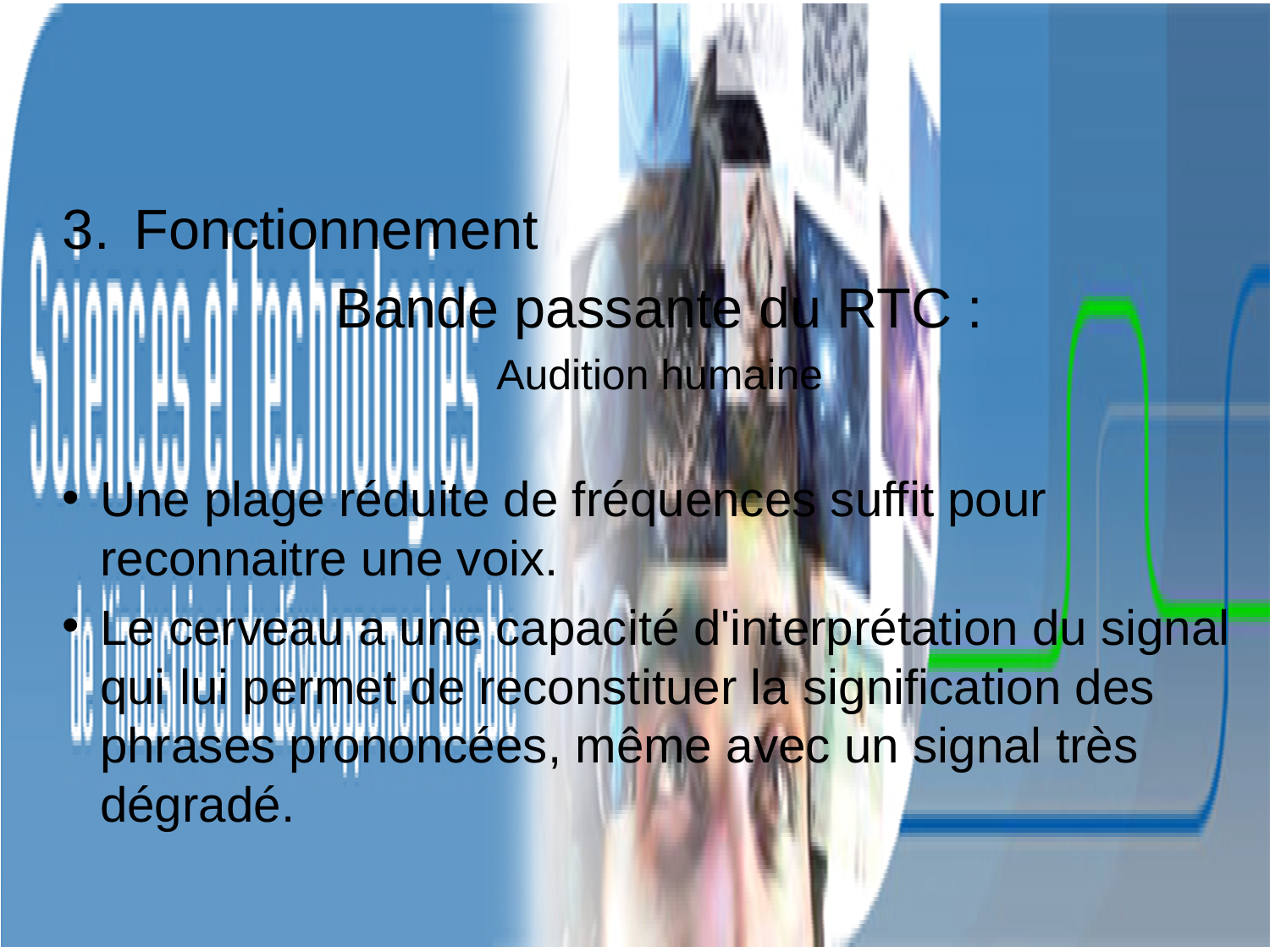

Fonctionnement
Bande passante du RTC :
Audition humaine

Une plage réduite de fréquences suffit pour reconnaitre une voix.
Le cerveau a une capacité d'interprétation du signal qui lui permet de reconstituer la signification des phrases prononcées, même avec un signal très dégradé.